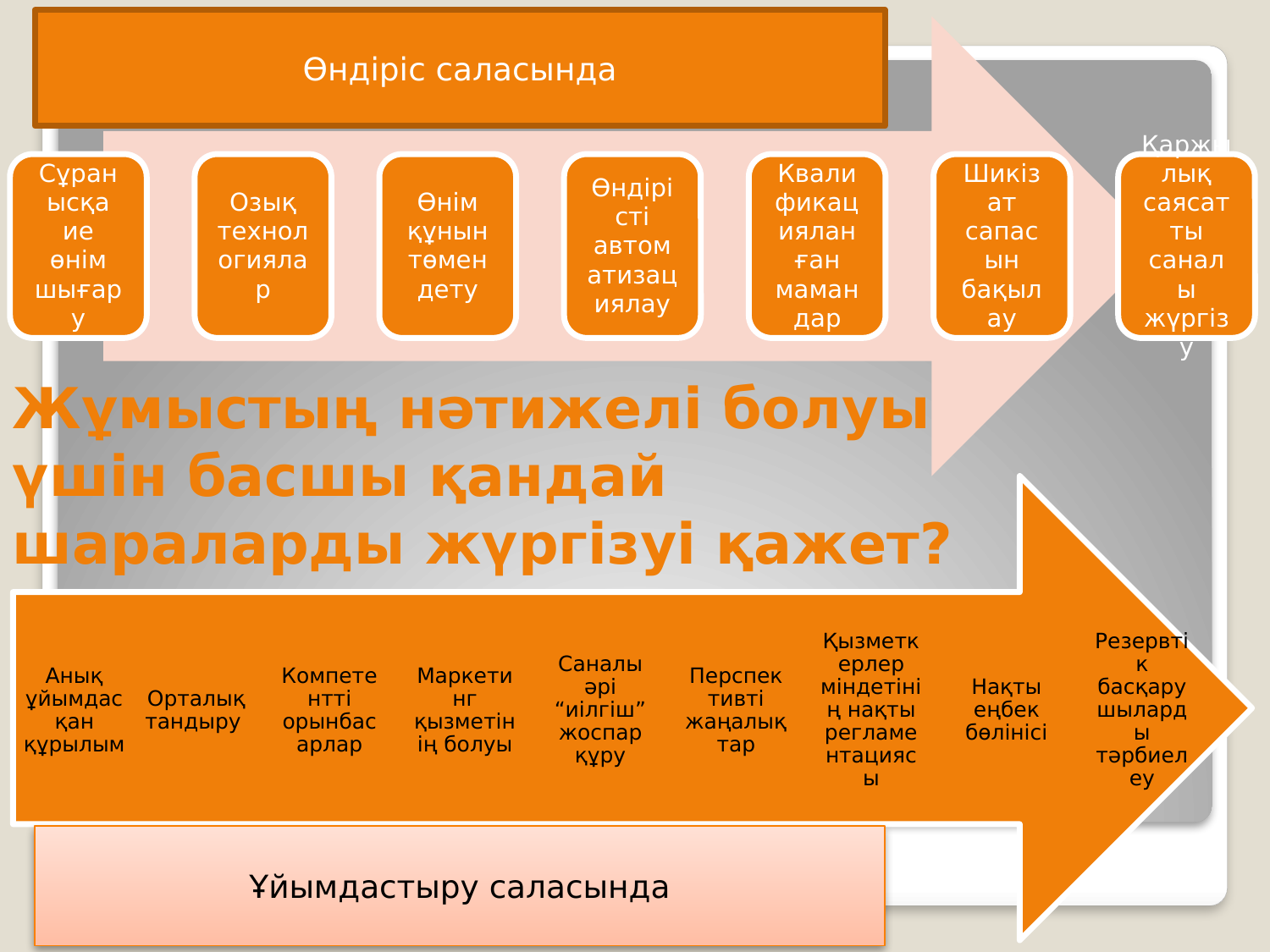

Өндіріс саласында
Сұранысқа ие өнім шығару
Озық технологиялар
Квалификацияланған мамандар
Өнім құнын төмендету
Өндірісті автоматизациялау
Шикізат сапасын бақылау
Қаржылық саясатты саналы жүргізу
Жұмыстың нәтижелі болуы үшін басшы қандай шараларды жүргізуі қажет?
Резервтік басқарушыларды тәрбиелеу
Нақты еңбек бөлінісі
Қызметкерлер міндетінің нақты регламентациясы
Перспективті жаңалықтар
Саналы әрі “иілгіш” жоспар құру
Маркетинг қызметінің болуы
Компетентті орынбасарлар
Орталықтандыру
Анық ұйымдасқан құрылым
Ұйымдастыру саласында